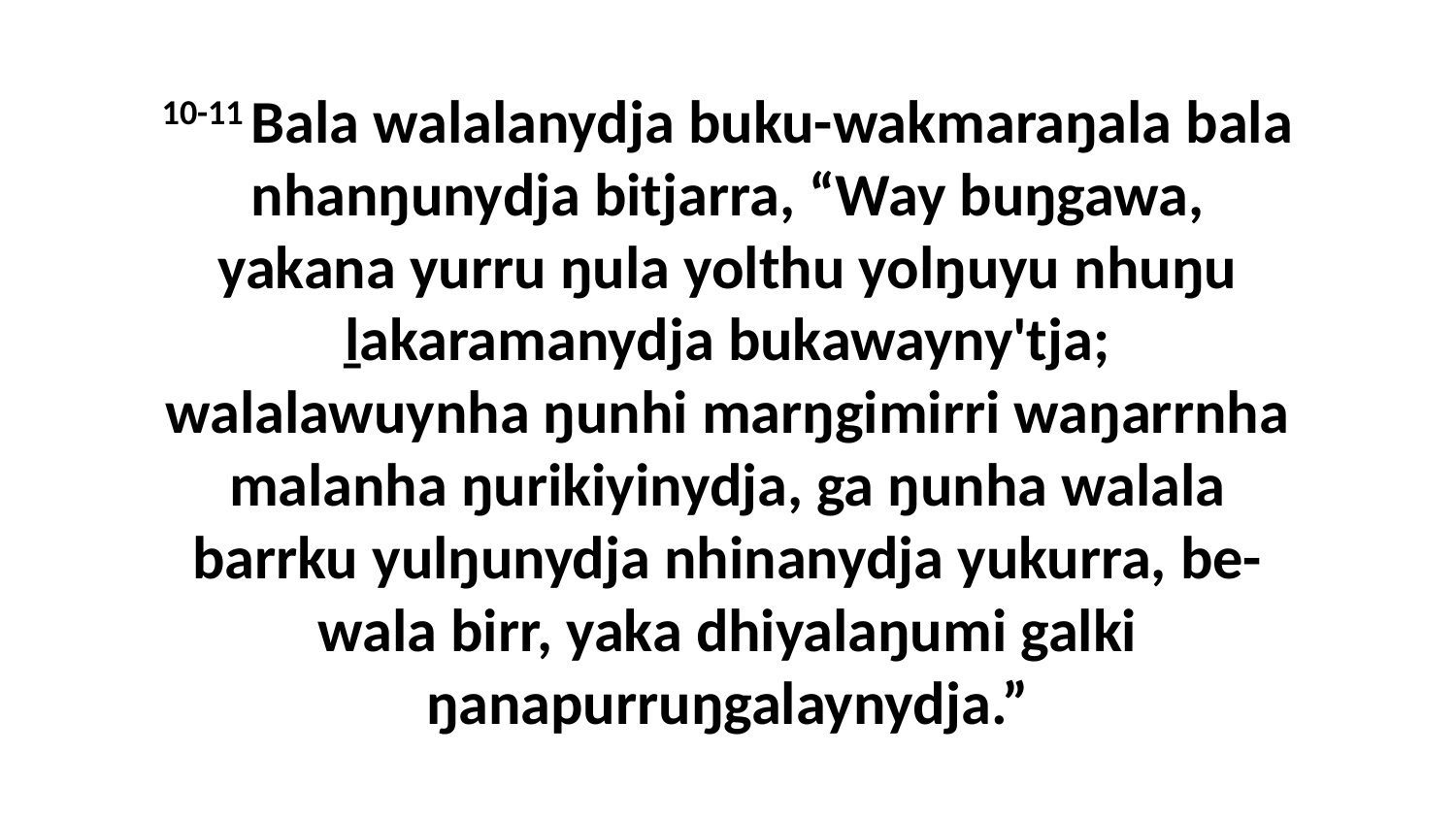

10-11 Bala walalanydja buku-wakmaraŋala bala nhanŋunydja bitjarra, “Way buŋgawa, yakana yurru ŋula yolthu yolŋuyu nhuŋu ḻakaramanydja bukawayny'tja; walalawuynha ŋunhi marŋgimirri waŋarrnha malanha ŋurikiyinydja, ga ŋunha walala barrku yulŋunydja nhinanydja yukurra, be-wala birr, yaka dhiyalaŋumi galki ŋanapurruŋgalaynydja.”